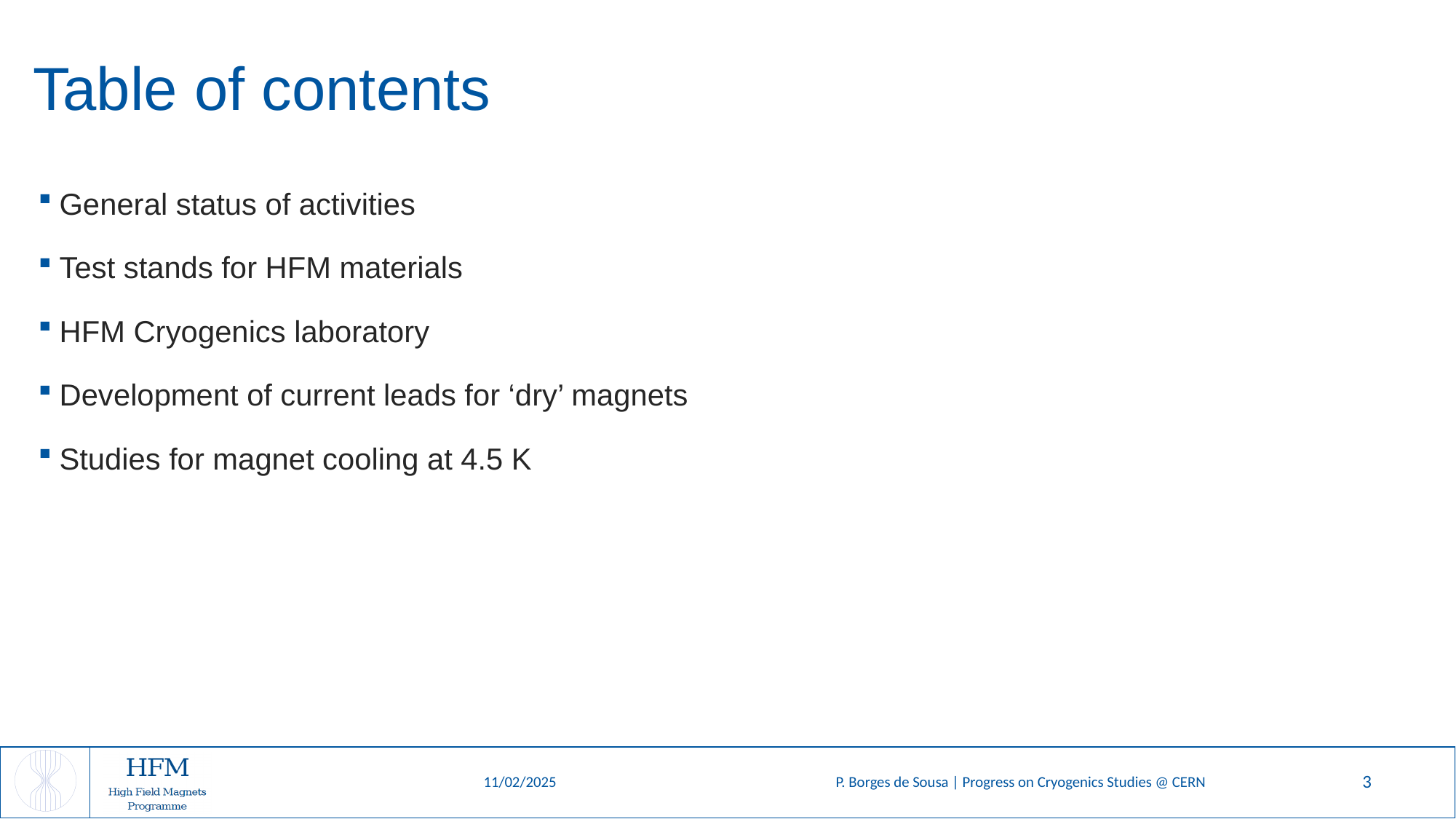

Table of contents

General status of activities
Test stands for HFM materials
HFM Cryogenics laboratory
Development of current leads for ‘dry’ magnets
Studies for magnet cooling at 4.5 K

P. Borges de Sousa | Progress on Cryogenics Studies @ CERN
3
11/02/2025